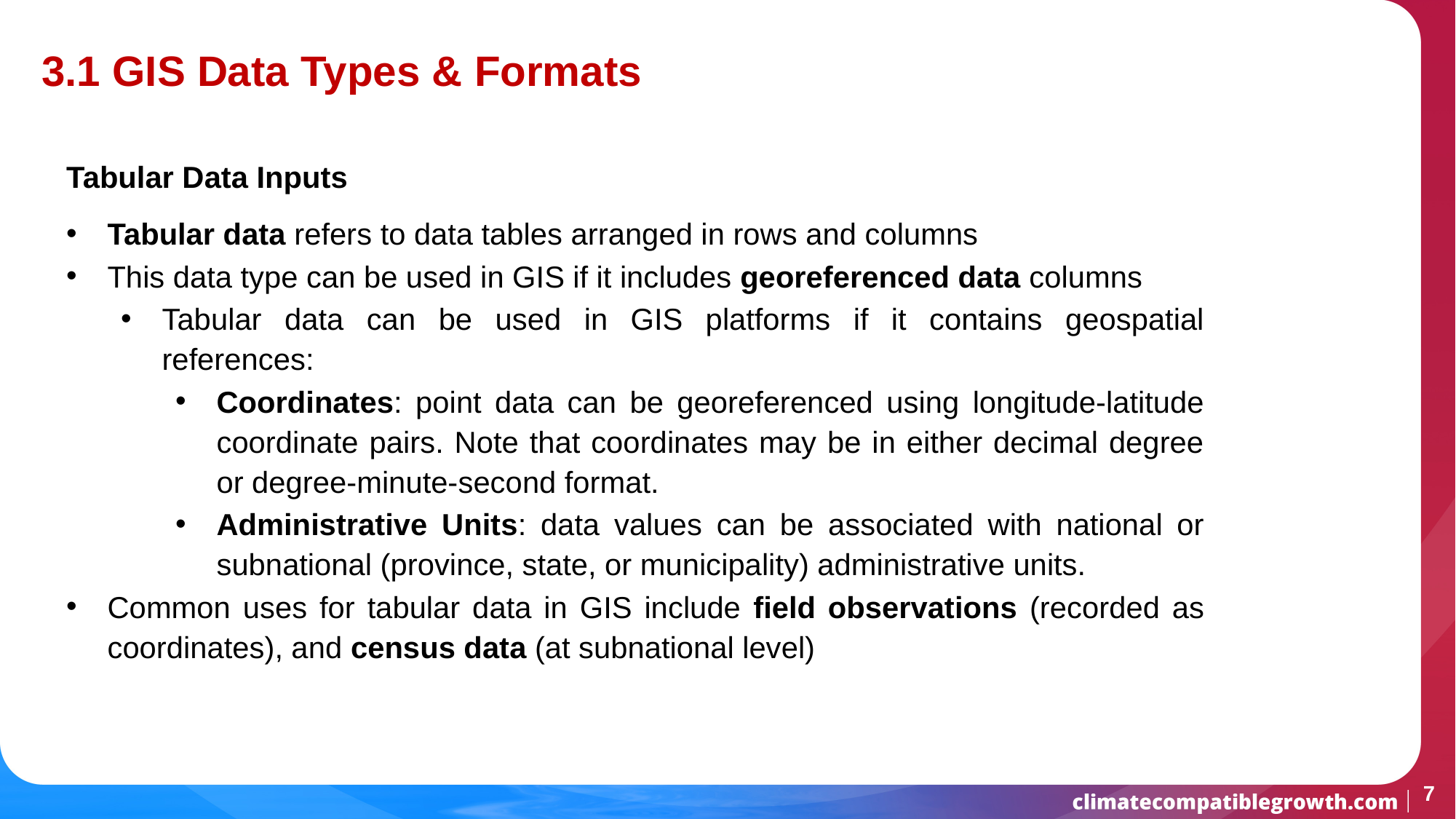

3.1 GIS Data Types & Formats
Tabular Data Inputs
Tabular data refers to data tables arranged in rows and columns
This data type can be used in GIS if it includes georeferenced data columns
Tabular data can be used in GIS platforms if it contains geospatial references:
Coordinates: point data can be georeferenced using longitude-latitude coordinate pairs. Note that coordinates may be in either decimal degree or degree-minute-second format.
Administrative Units: data values can be associated with national or subnational (province, state, or municipality) administrative units.
Common uses for tabular data in GIS include field observations (recorded as coordinates), and census data (at subnational level)

7